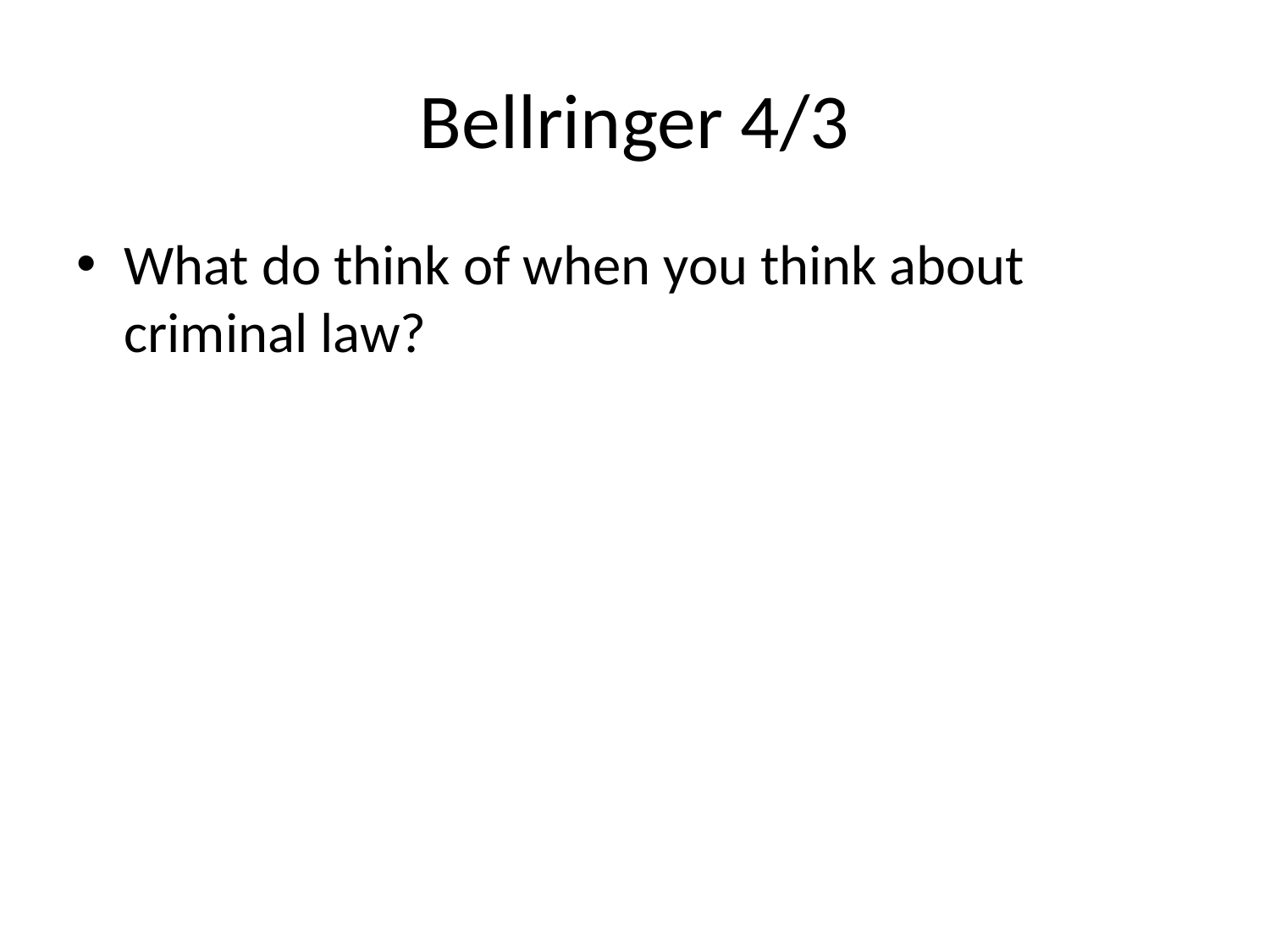

# Bellringer 4/3
What do think of when you think about criminal law?